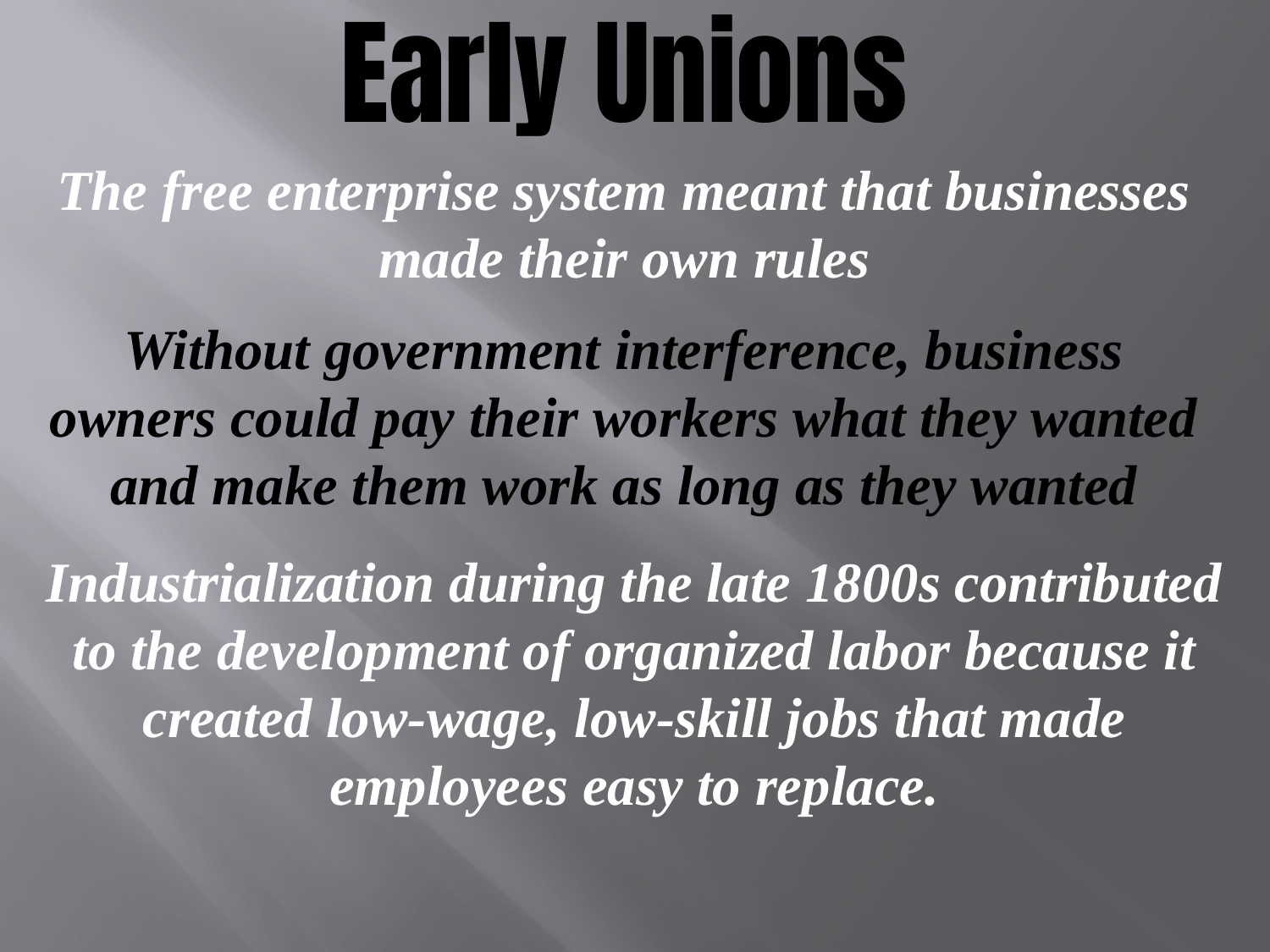

Early Unions
The free enterprise system meant that businesses made their own rules
Without government interference, business owners could pay their workers what they wanted and make them work as long as they wanted
Industrialization during the late 1800s contributed to the development of organized labor because it created low-wage, low-skill jobs that made employees easy to replace.